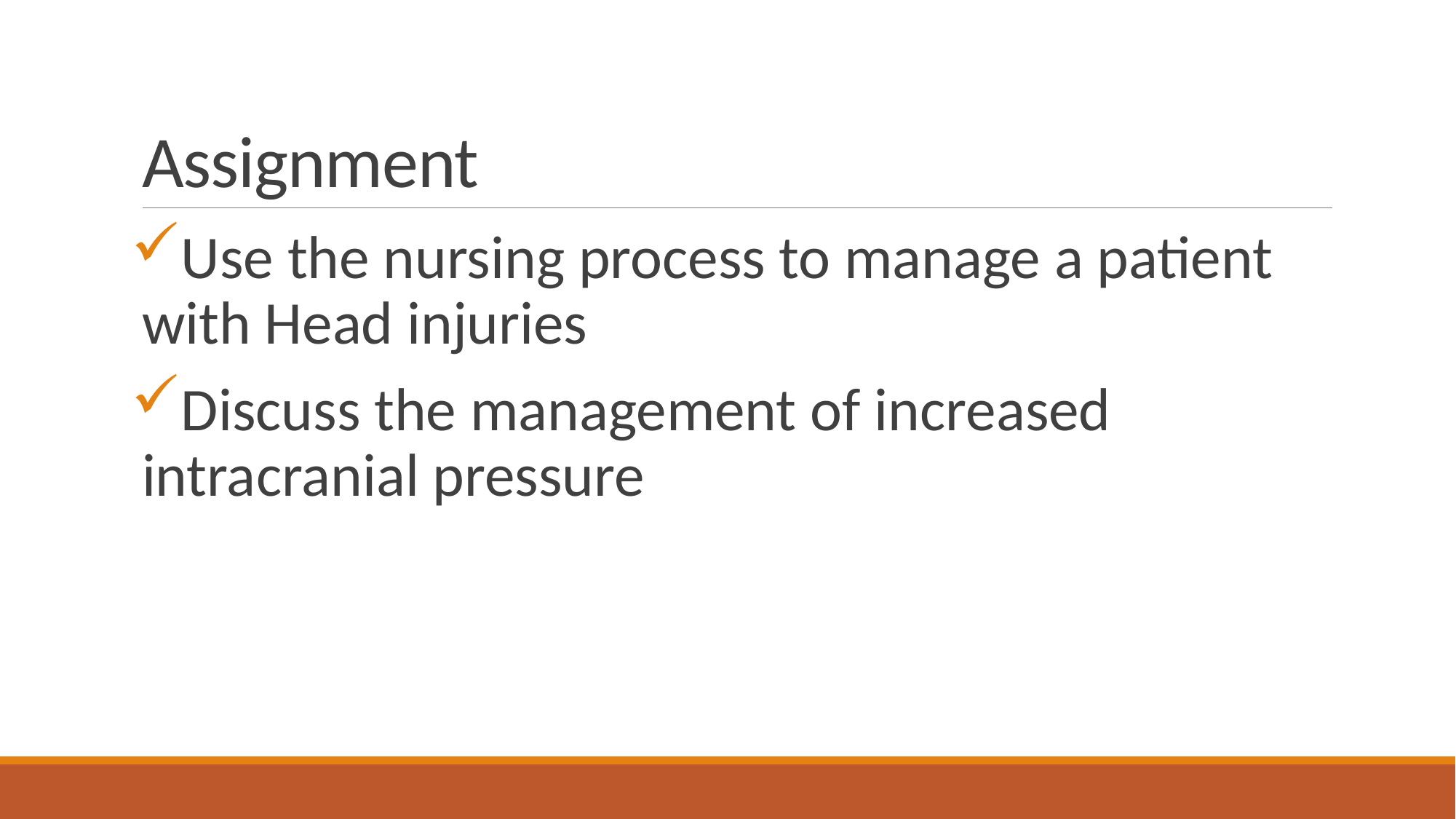

# Assignment
Use the nursing process to manage a patient with Head injuries
Discuss the management of increased intracranial pressure